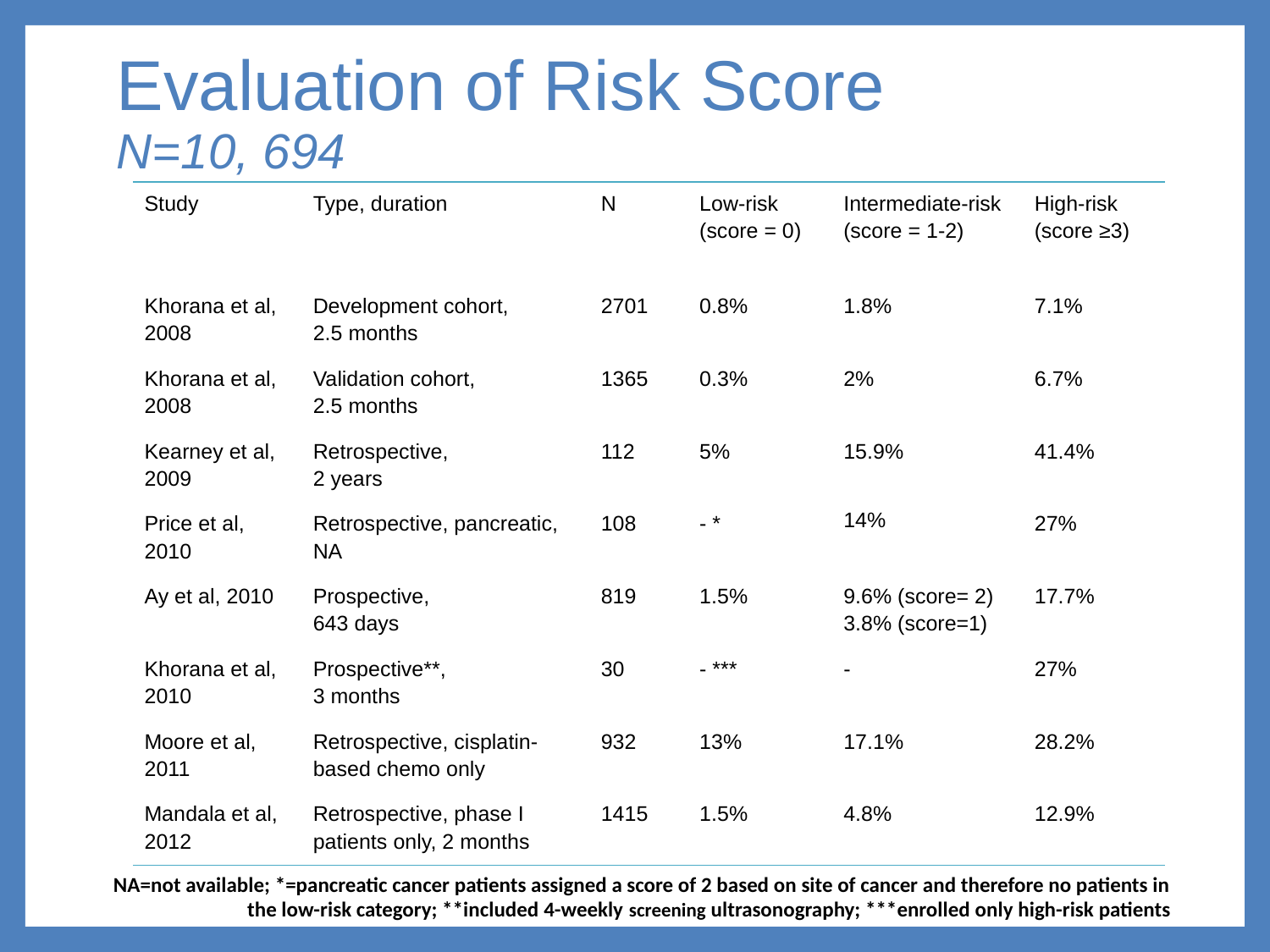

# Evaluation of Risk Score N=10, 694
| Study | Type, duration | N | Low-risk (score = 0) | Intermediate-risk (score = 1-2) | High-risk (score ≥3) |
| --- | --- | --- | --- | --- | --- |
| Khorana et al, 2008 | Development cohort, 2.5 months | 2701 | 0.8% | 1.8% | 7.1% |
| Khorana et al, 2008 | Validation cohort, 2.5 months | 1365 | 0.3% | 2% | 6.7% |
| Kearney et al, 2009 | Retrospective, 2 years | 112 | 5% | 15.9% | 41.4% |
| Price et al, 2010 | Retrospective, pancreatic, NA | 108 | - \* | 14% | 27% |
| Ay et al, 2010 | Prospective, 643 days | 819 | 1.5% | 9.6% (score= 2) 3.8% (score=1) | 17.7% |
| Khorana et al, 2010 | Prospective\*\*, 3 months | 30 | - \*\*\* | - | 27% |
| Moore et al, 2011 | Retrospective, cisplatin-based chemo only | 932 | 13% | 17.1% | 28.2% |
| Mandala et al, 2012 | Retrospective, phase I patients only, 2 months | 1415 | 1.5% | 4.8% | 12.9% |
NA=not available; *=pancreatic cancer patients assigned a score of 2 based on site of cancer and therefore no patients in the low-risk category; **included 4-weekly screening ultrasonography; ***enrolled only high-risk patients